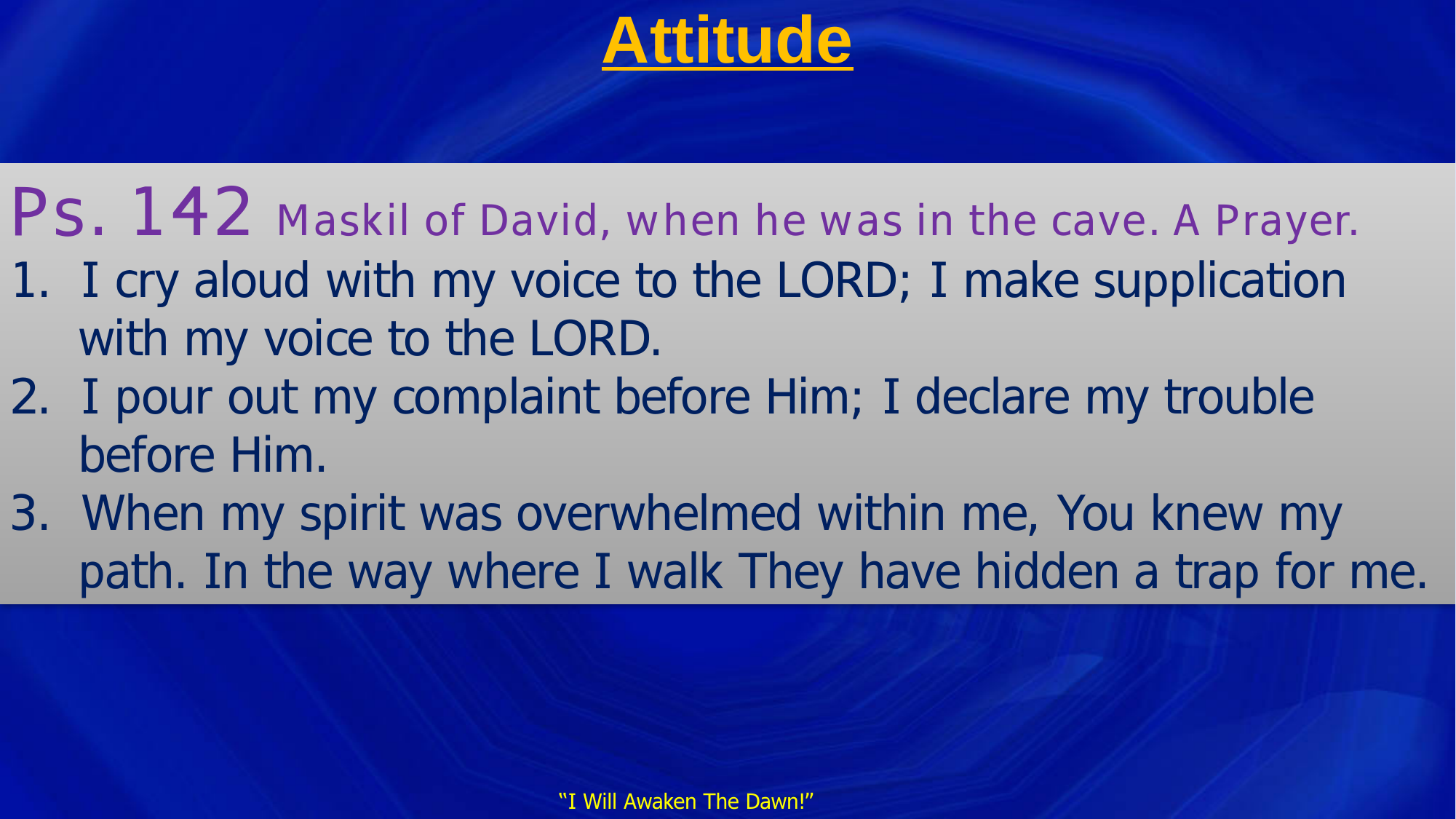

# Attitude
Ps. 142 Maskil of David, when he was in the cave. A Prayer.
1.  I cry aloud with my voice to the LORD; I make supplication with my voice to the LORD.
2.  I pour out my complaint before Him; I declare my trouble before Him.
3.  When my spirit was overwhelmed within me, You knew my path. In the way where I walk They have hidden a trap for me.
“I Will Awaken The Dawn!”